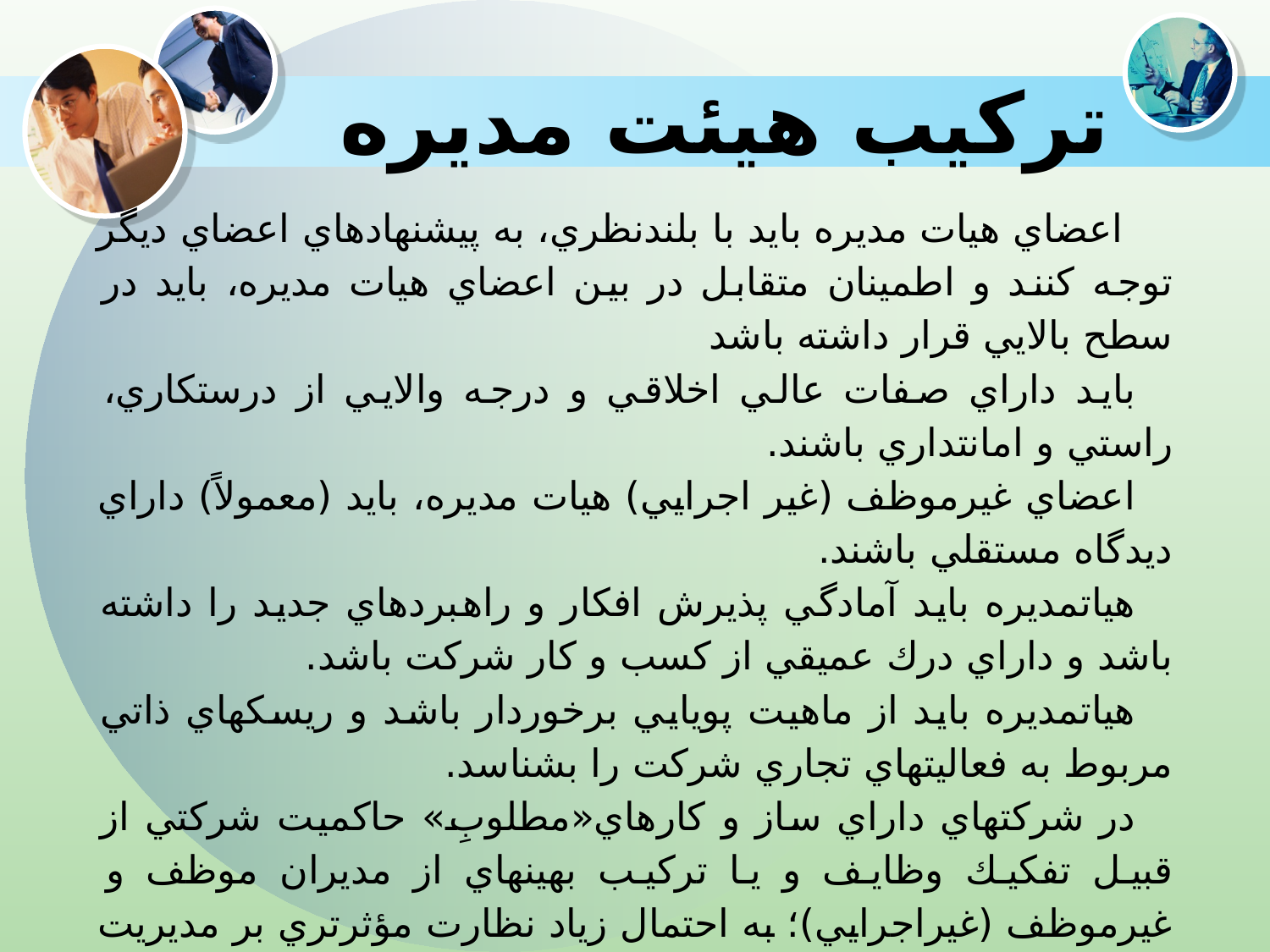

# ترکیب هیئت مدیره
 اعضاي هيات مديره بايد با بلندنظري، به پيشنهادهاي اعضاي ديگر توجه كنند و اطمينان متقابل در بين اعضاي هيات مديره، بايد در سطح بالايي قرار داشته باشد
بايد داراي صفات عالي اخلاقي و درجه والايي از درستكاري، راستي و امانتداري باشند.
اعضاي غيرموظف (غير اجرايي) هيات مديره، بايد (معمولاً) داراي ديدگاه مستقلي باشند.
هيات­مديره بايد آمادگي پذيرش افكار و راهبردهاي جديد را داشته باشد و داراي درك عميقي از كسب و كار شركت باشد.
هيات­مديره بايد از ماهيت پويايي برخوردار باشد و ريسك­هاي ذاتي مربوط به فعاليت­هاي تجاري شركت را بشناسد.
در شركت­هاي داراي ساز و كارهاي«مطلوبِ» حاكميت شركتي از قبيل تفكيك وظايف و يا تركيب بهينه­اي از مديران موظف و غيرموظف (غيراجرايي)؛ به احتمال زياد نظارت مؤثرتري بر مديريت صورت مي­گيرد.
. Cadbury Report